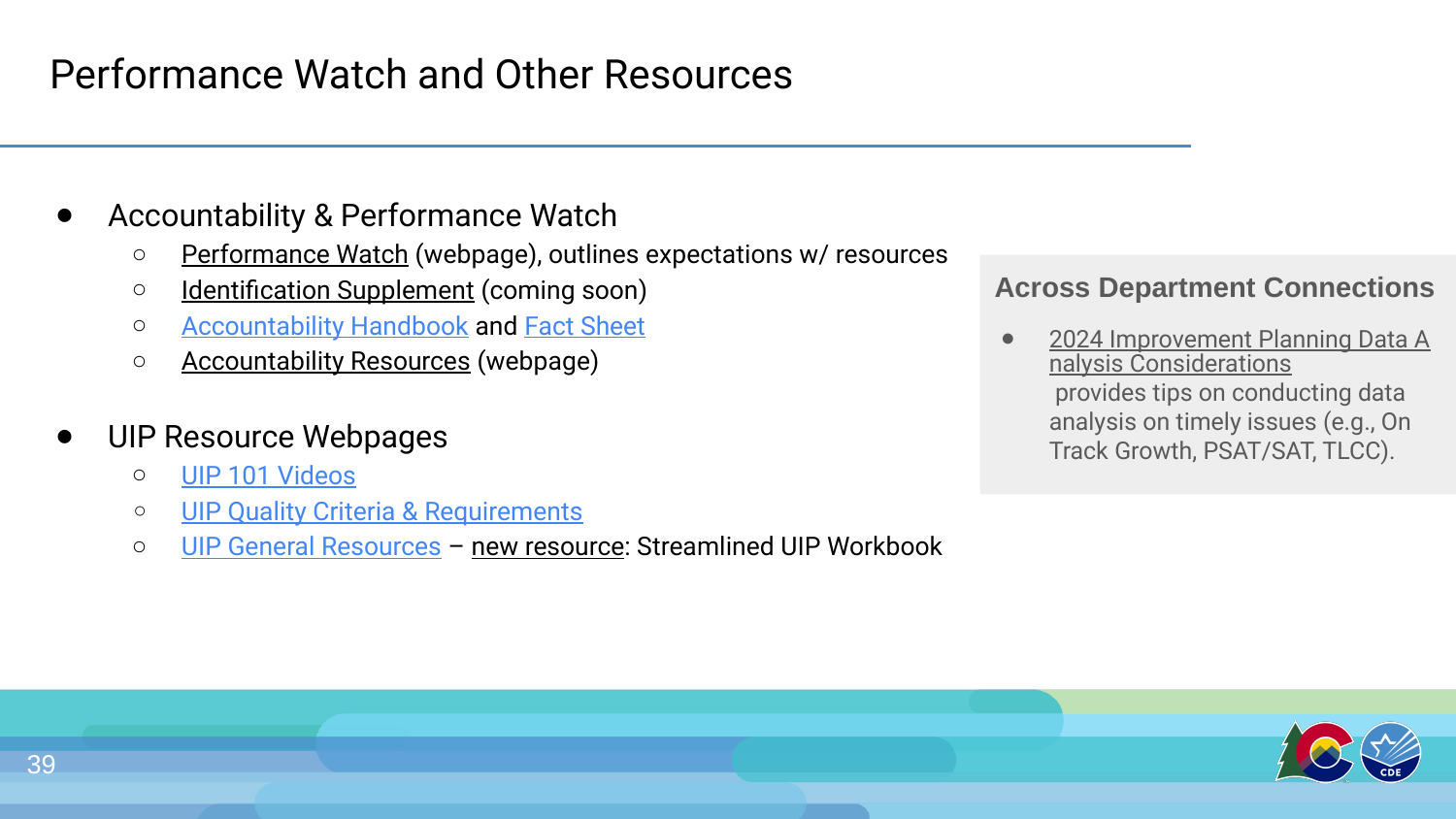

# Performance Watch and Other Resources
Accountability & Performance Watch
Performance Watch (webpage), outlines expectations w/ resources
Identification Supplement (coming soon)
Accountability Handbook and Fact Sheet
Accountability Resources (webpage)

UIP Resource Webpages
UIP 101 Videos
UIP Quality Criteria & Requirements
UIP General Resources – new resource: Streamlined UIP Workbook
Across Department Connections
2024 Improvement Planning Data Analysis Considerations provides tips on conducting data analysis on timely issues (e.g., On Track Growth, PSAT/SAT, TLCC).